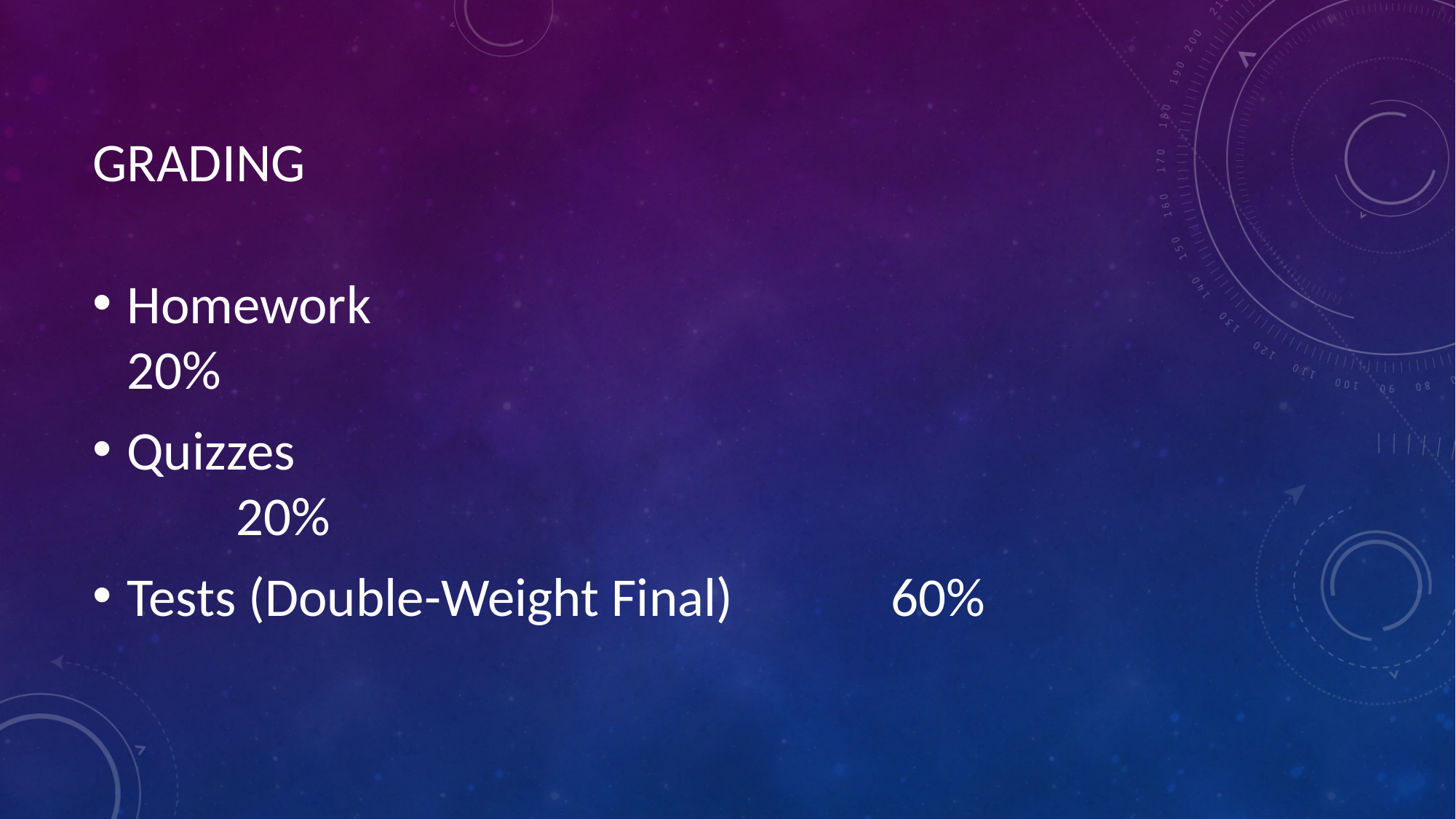

# Grading
Homework								20%
Quizzes										20%
Tests (Double-Weight Final)		60%